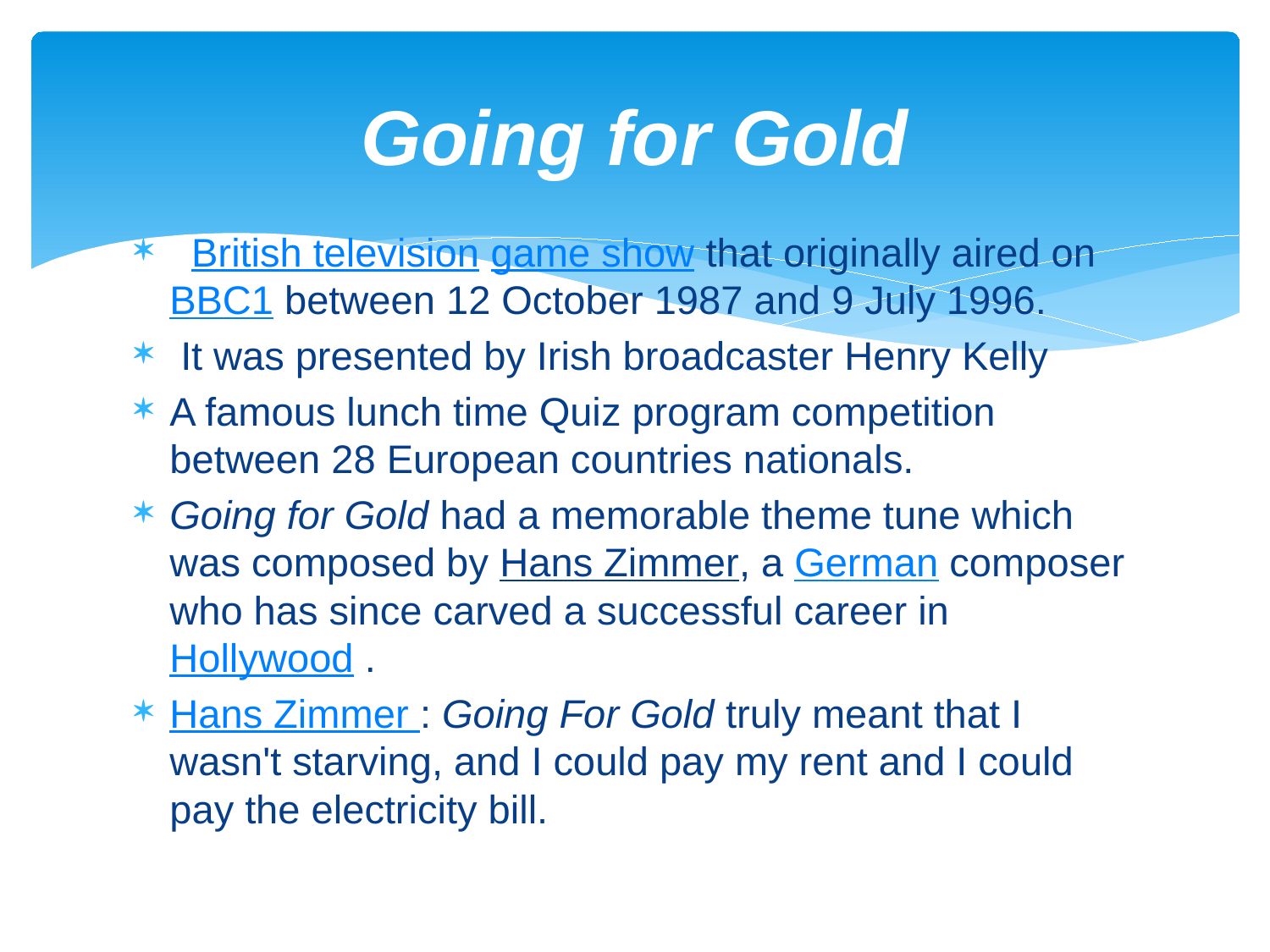

# Going for Gold
  British television game show that originally aired on BBC1 between 12 October 1987 and 9 July 1996.
 It was presented by Irish broadcaster Henry Kelly
A famous lunch time Quiz program competition between 28 European countries nationals.
Going for Gold had a memorable theme tune which was composed by Hans Zimmer, a German composer who has since carved a successful career in Hollywood .
Hans Zimmer : Going For Gold truly meant that I wasn't starving, and I could pay my rent and I could pay the electricity bill.